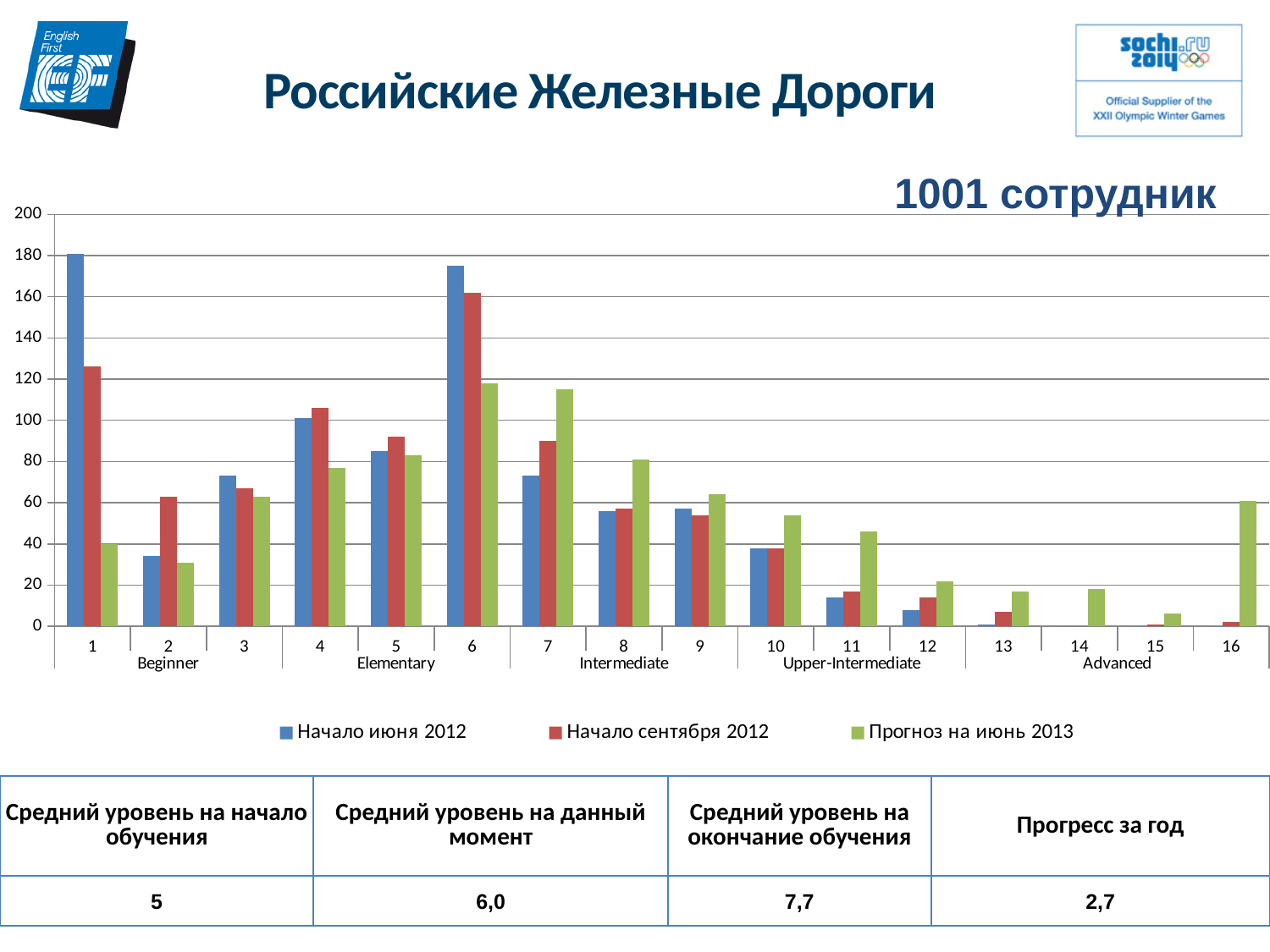

Российские Железные Дороги
1001 сотрудник

### Chart

| Category | Начало июня 2012 | Начало сентября 2012 | Прогноз на июнь 2013 |
|---|---|---|---|
| 1 | 181.0 | 126.0 | 40.0 |
| 2 | 34.0 | 63.0 | 31.0 |
| 3 | 73.0 | 67.0 | 63.0 |
| 4 | 101.0 | 106.0 | 77.0 |
| 5 | 85.0 | 92.0 | 83.0 |
| 6 | 175.0 | 162.0 | 118.0 |
| 7 | 73.0 | 90.0 | 115.0 |
| 8 | 56.0 | 57.0 | 81.0 |
| 9 | 57.0 | 54.0 | 64.0 |
| 10 | 38.0 | 38.0 | 54.0 |
| 11 | 14.0 | 17.0 | 46.0 |
| 12 | 8.0 | 14.0 | 22.0 |
| 13 | 1.0 | 7.0 | 17.0 |
| 14 | 0.0 | 0.0 | 18.0 |
| 15 | 0.0 | 1.0 | 6.0 |
| 16 | 0.0 | 2.0 | 61.0 |
| Средний уровень на начало обучения | Средний уровень на данный момент | Средний уровень на окончание обучения | Прогресс за год |
| --- | --- | --- | --- |
| 5 | 6,0 | 7,7 | 2,7 |